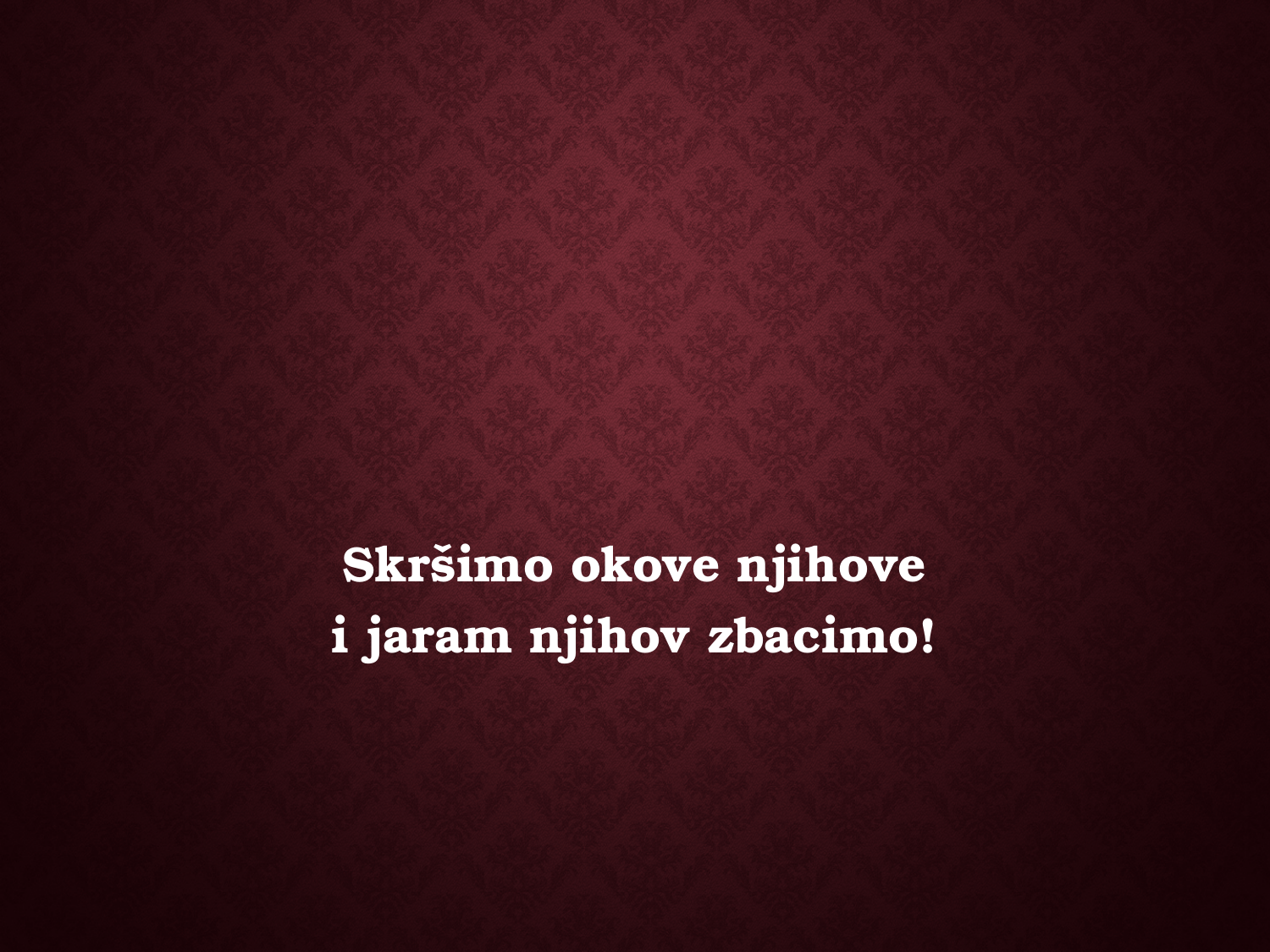

Skršimo okove njihove
i jaram njihov zbacimo!